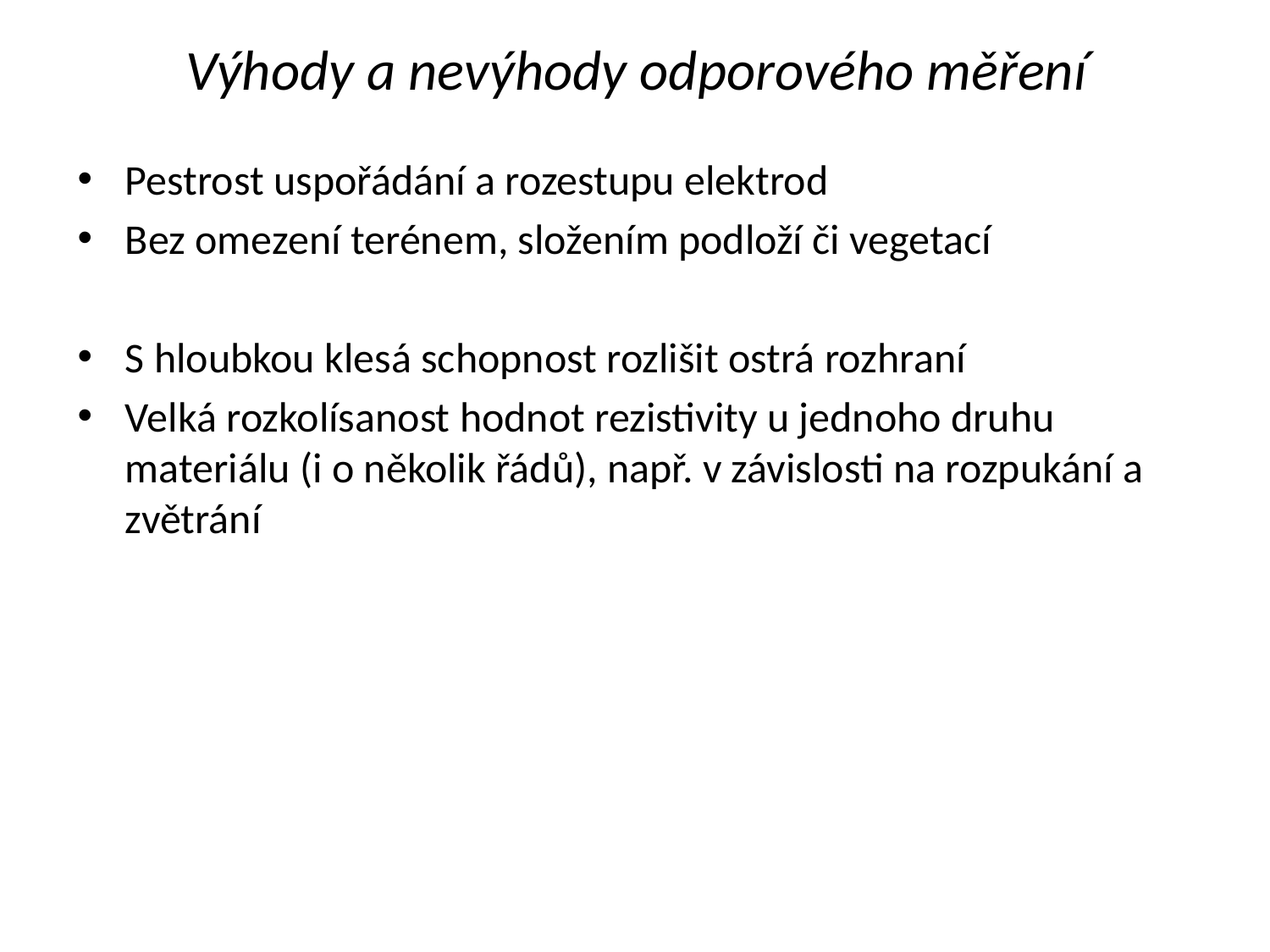

# Výhody a nevýhody odporového měření
Pestrost uspořádání a rozestupu elektrod
Bez omezení terénem, složením podloží či vegetací

S hloubkou klesá schopnost rozlišit ostrá rozhraní
Velká rozkolísanost hodnot rezistivity u jednoho druhu materiálu (i o několik řádů), např. v závislosti na rozpukání a zvětrání